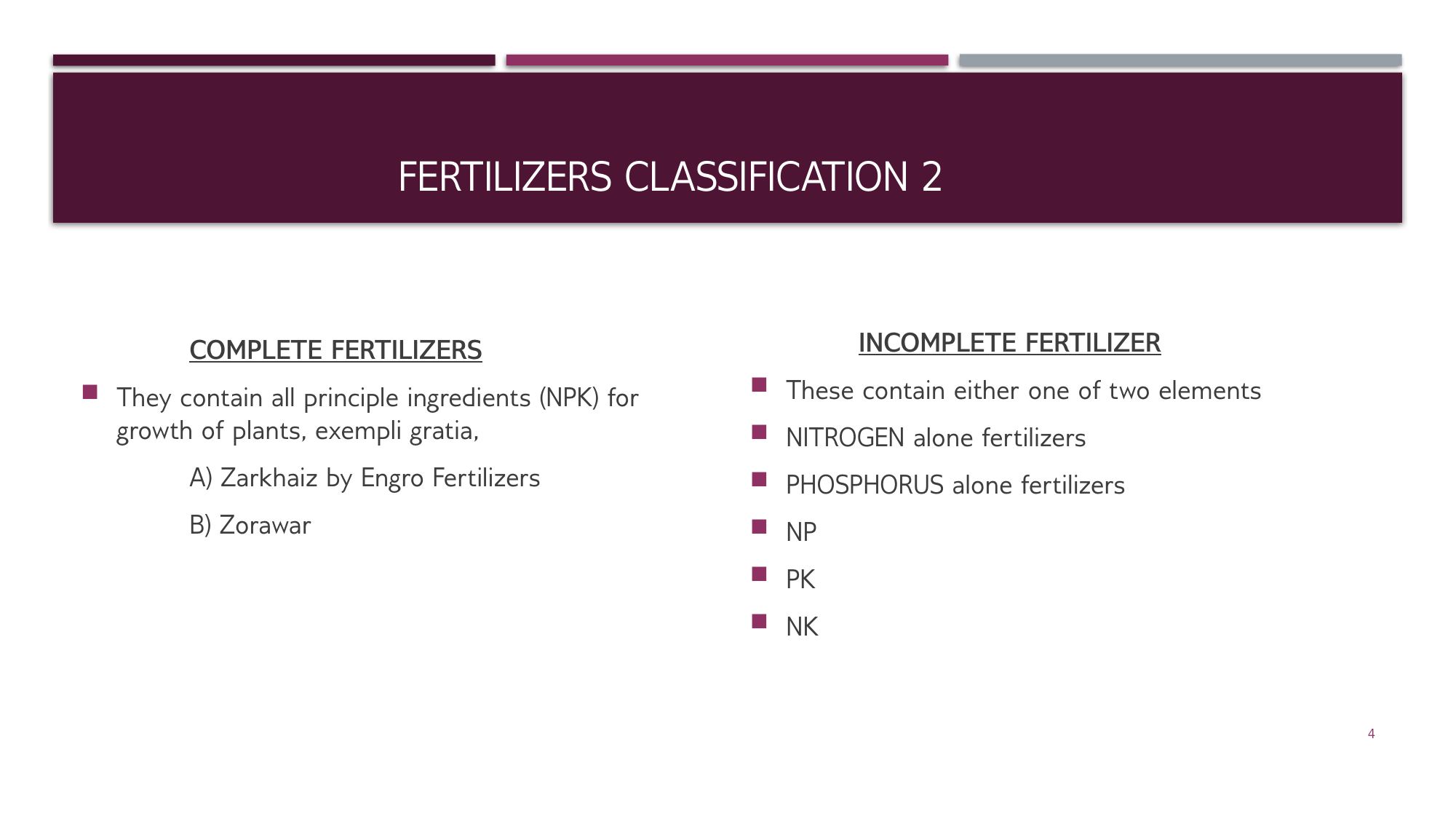

# Fertilizers classification 2
	COMPLETE FERTILIZERS
They contain all principle ingredients (NPK) for growth of plants, exempli gratia,
	A) Zarkhaiz by Engro Fertilizers
	B) Zorawar

	INCOMPLETE FERTILIZER
These contain either one of two elements
NITROGEN alone fertilizers
PHOSPHORUS alone fertilizers
NP
PK
NK
4